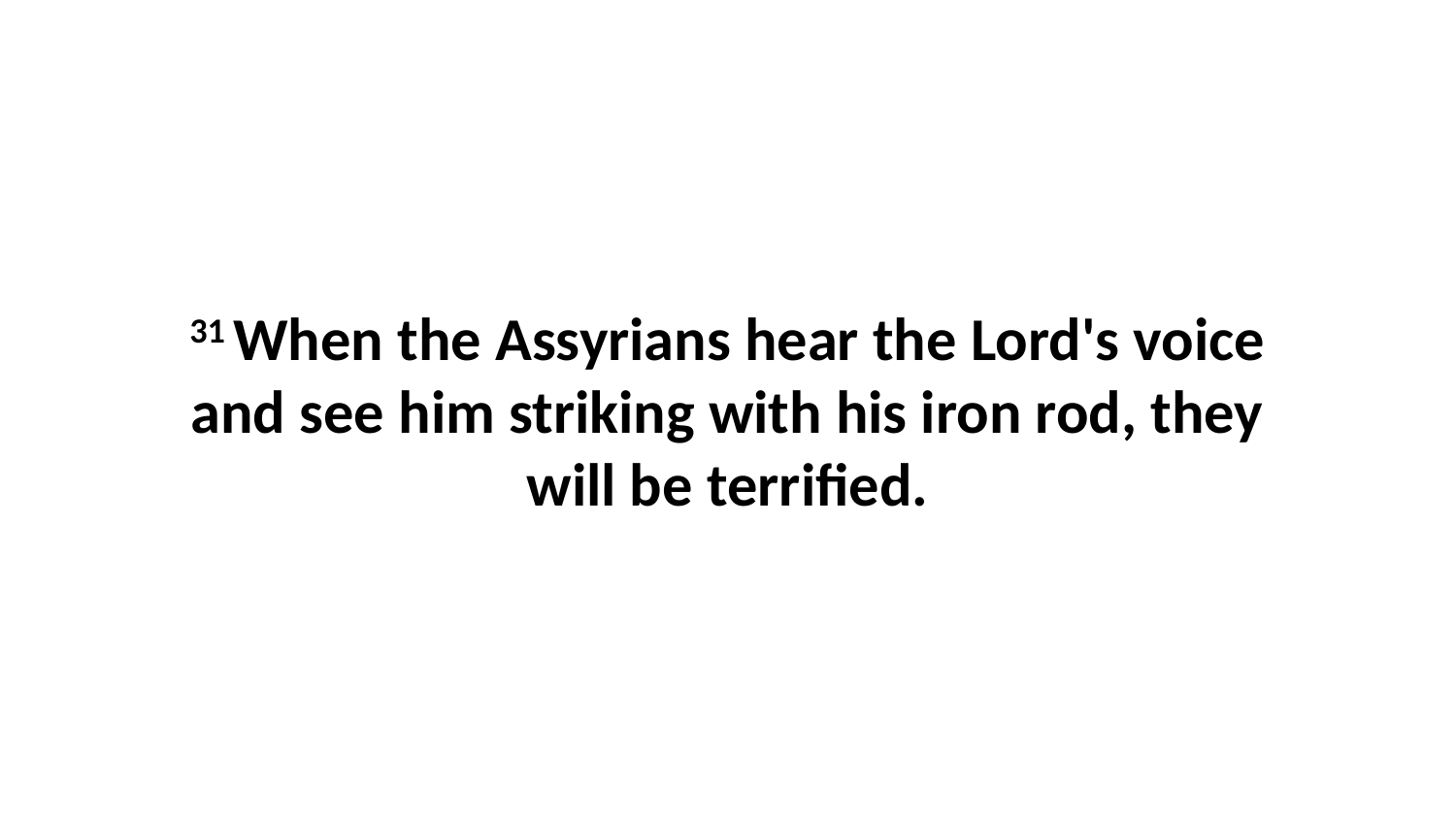

31 When the Assyrians hear the Lord's voice and see him striking with his iron rod, they will be terrified.